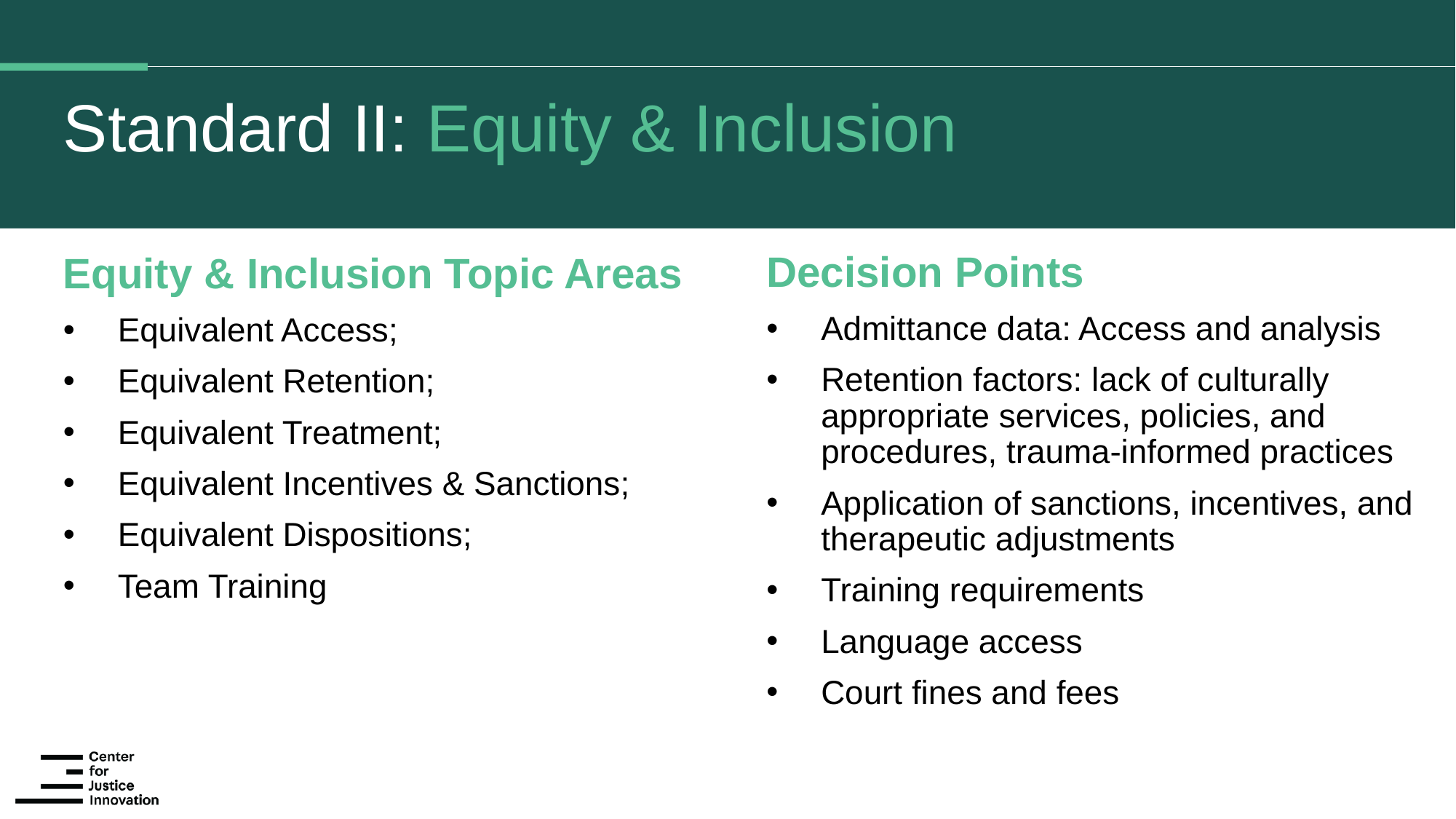

# Standard II: Equity & Inclusion
Decision Points
Admittance data: Access and analysis
Retention factors: lack of culturally appropriate services, policies, and procedures, trauma-informed practices
Application of sanctions, incentives, and therapeutic adjustments
Training requirements
Language access
Court fines and fees

Equity & Inclusion Topic Areas
Equivalent Access;
Equivalent Retention;
Equivalent Treatment;
Equivalent Incentives & Sanctions;
Equivalent Dispositions;
Team Training